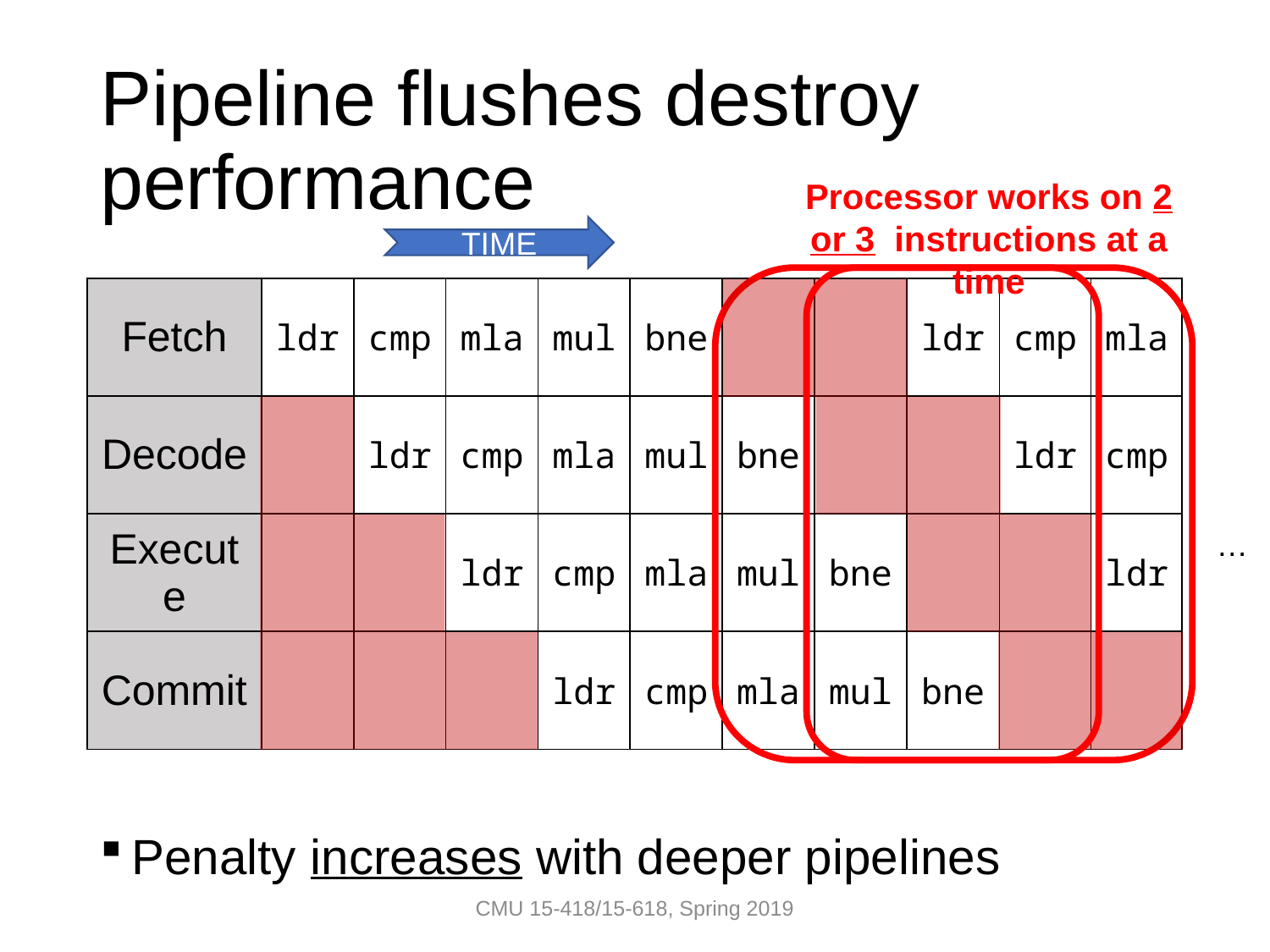

# Pipeline flushes destroy performance
Processor works on 2 or 3  instructions at a time
TIME

Penalty increases with deeper pipelines

| Fetch | ldr | cmp | mla | mul | bne |  |  | ldr | cmp | mla |
| --- | --- | --- | --- | --- | --- | --- | --- | --- | --- | --- |
| Decode |  | ldr | cmp | mla | mul | bne |  |  | ldr | cmp |
| Execute |  |  | ldr | cmp | mla | mul | bne |  |  | ldr |
| Commit |  |  |  | ldr | cmp | mla | mul | bne |  |  |

…

CMU 15-418/15-618, Spring 2019